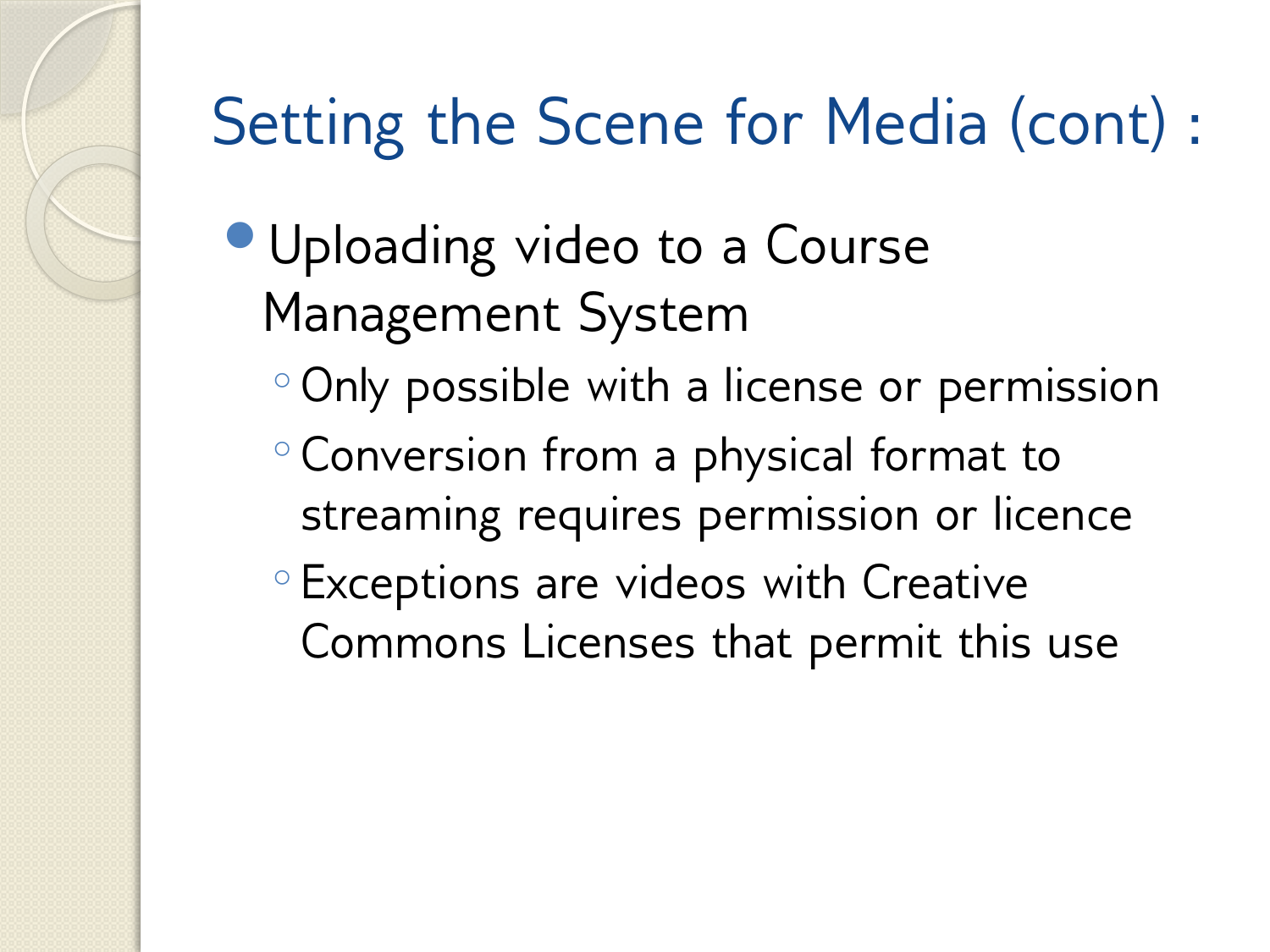

# Setting the Scene for Media (cont) :
Uploading video to a Course Management System
Only possible with a license or permission
Conversion from a physical format to streaming requires permission or licence
Exceptions are videos with Creative Commons Licenses that permit this use